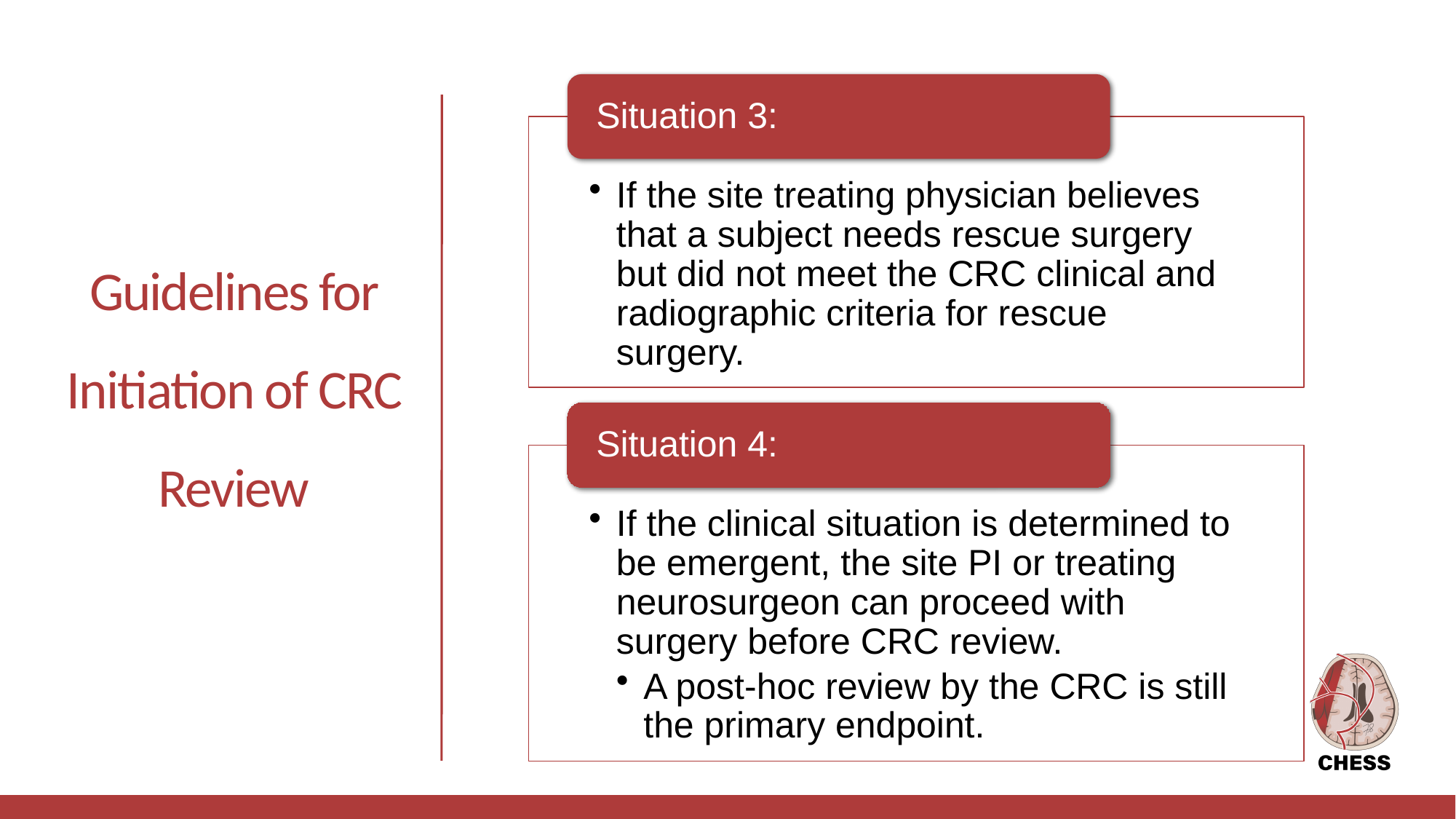

If the site treating physician believes that a subject needs rescue surgery but did not meet the CRC clinical and radiographic criteria for rescue surgery.
Situation 3:
If the clinical situation is determined to be emergent, the site PI or treating neurosurgeon can proceed with surgery before CRC review.
A post-hoc review by the CRC is still the primary endpoint.
Situation 4:
# Guidelines for Initiation of CRC Review